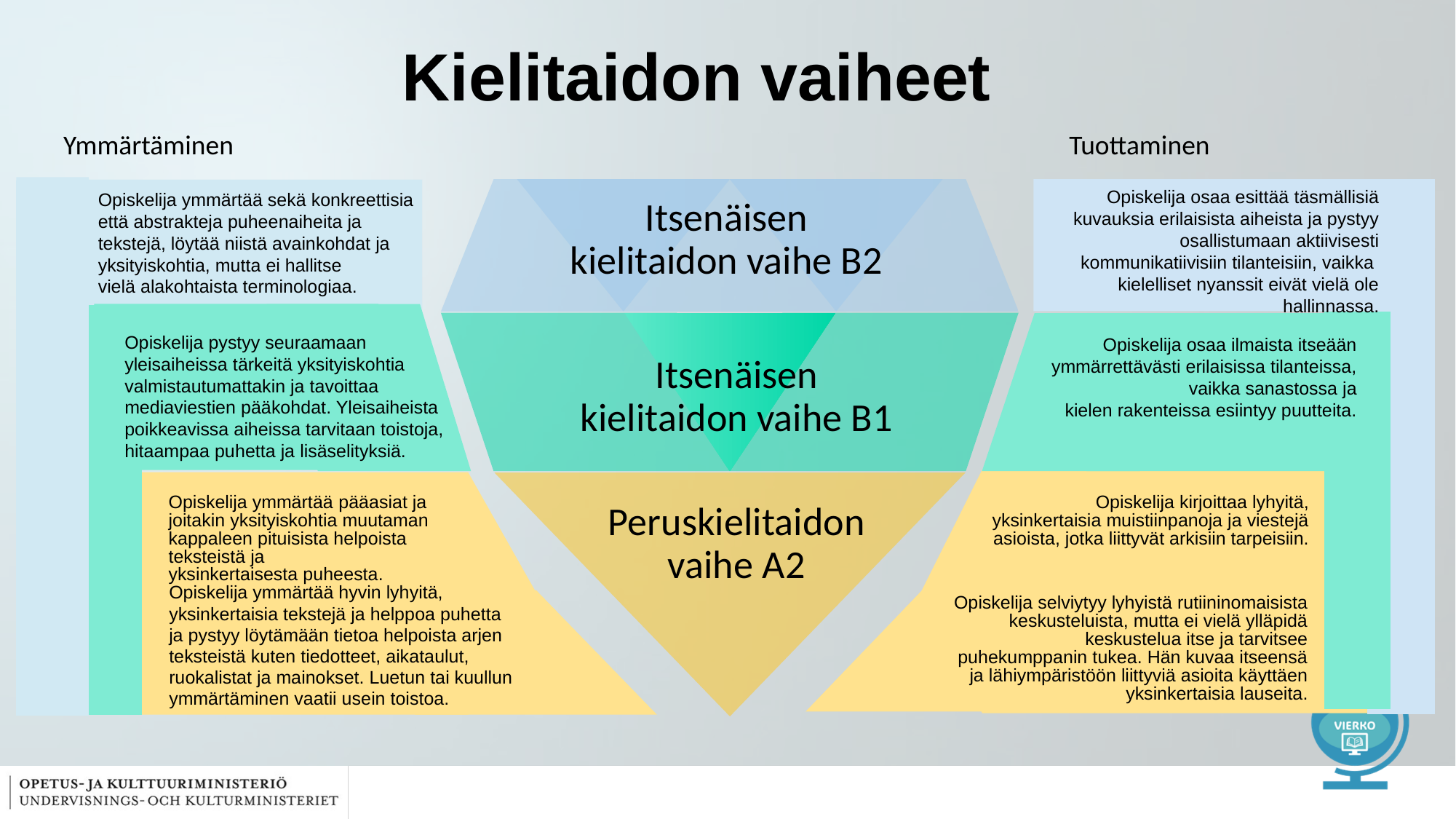

# Kielitaidon vaiheet
Ymmärtäminen
Tuottaminen

Opiskelija osaa esittää täsmällisiä kuvauksia erilaisista aiheista ja pystyy osallistumaan aktiivisesti kommunikatiivisiin tilanteisiin, vaikka
kielelliset nyanssit eivät vielä ole hallinnassa.

Opiskelija ymmärtää sekä konkreettisia että abstrakteja puheenaiheita ja tekstejä, löytää niistä avainkohdat ja yksityiskohtia, mutta ei hallitse vielä alakohtaista terminologiaa.
Itsenäisen kielitaidon vaihe B2

Opiskelija pystyy seuraamaan yleisaiheissa tärkeitä yksityiskohtia  valmistautumattakin ja tavoittaa mediaviestien pääkohdat. Yleisaiheista poikkeavissa aiheissa tarvitaan toistoja, hitaampaa puhetta ja lisäselityksiä.
Opiskelija osaa ilmaista itseään ymmärrettävästi erilaisissa tilanteissa, vaikka sanastossa ja kielen rakenteissa esiintyy puutteita.
Itsenäisen kielitaidon vaihe B1

Opiskelija ymmärtää pääasiat ja joitakin yksityiskohtia muutaman kappaleen pituisista helpoista teksteistä ja yksinkertaisesta puheesta.
Opiskelija kirjoittaa lyhyitä, yksinkertaisia muistiinpanoja ja viestejä asioista, jotka liittyvät arkisiin tarpeisiin.
Peruskielitaidon
vaihe A2
Opiskelija ymmärtää hyvin lyhyitä, yksinkertaisia tekstejä ja helppoa puhetta ja pystyy löytämään tietoa helpoista arjen teksteistä kuten tiedotteet, aikataulut, ruokalistat ja mainokset. Luetun tai kuullun ymmärtäminen vaatii usein toistoa.

Opiskelija selviytyy lyhyistä rutiininomaisista keskusteluista, mutta ei vielä ylläpidä keskustelua itse ja tarvitsee puhekumppanin tukea. Hän kuvaa itseensä ja lähiympäristöön liittyviä asioita käyttäen yksinkertaisia lauseita.